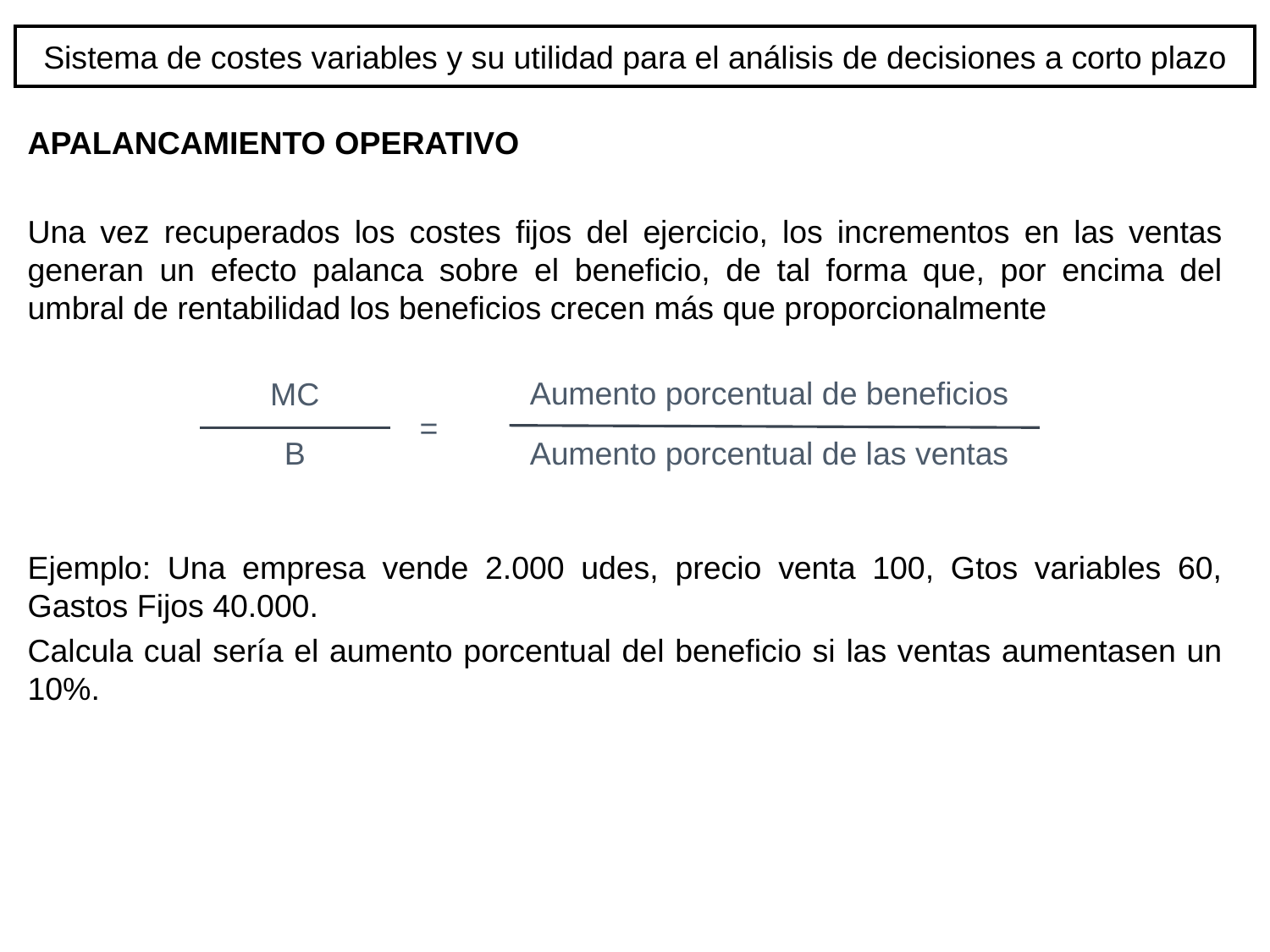

# Sistema de costes variables y su utilidad para el análisis de decisiones a corto plazo
APALANCAMIENTO OPERATIVO

Una vez recuperados los costes fijos del ejercicio, los incrementos en las ventas generan un efecto palanca sobre el beneficio, de tal forma que, por encima del umbral de rentabilidad los beneficios crecen más que proporcionalmente

Ejemplo: Una empresa vende 2.000 udes, precio venta 100, Gtos variables 60, Gastos Fijos 40.000.
Calcula cual sería el aumento porcentual del beneficio si las ventas aumentasen un 10%.

Aumento porcentual de beneficios
MC
=
B
Aumento porcentual de las ventas